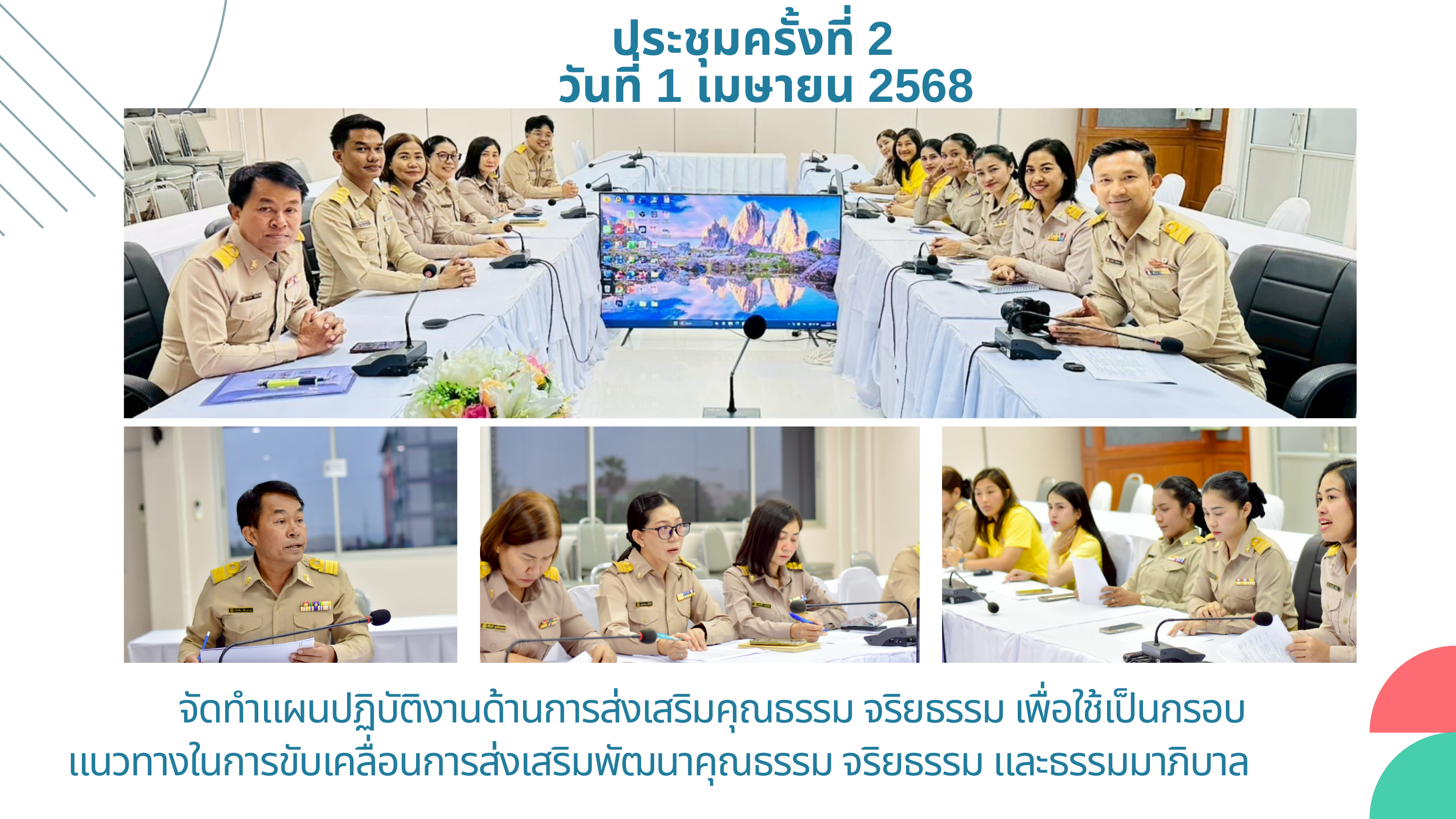

ประชุมครั้งที่ 2
วันที่ 1 เมษายน 2568

            จัดทำแผนปฏิบัติงานด้านการส่งเสริมคุณธรรม จริยธรรม เพื่อใช้เป็นกรอบแนวทางในการขับเคลื่อนการส่งเสริมพัฒนาคุณธรรม จริยธรรม และธรรมมาภิบาล